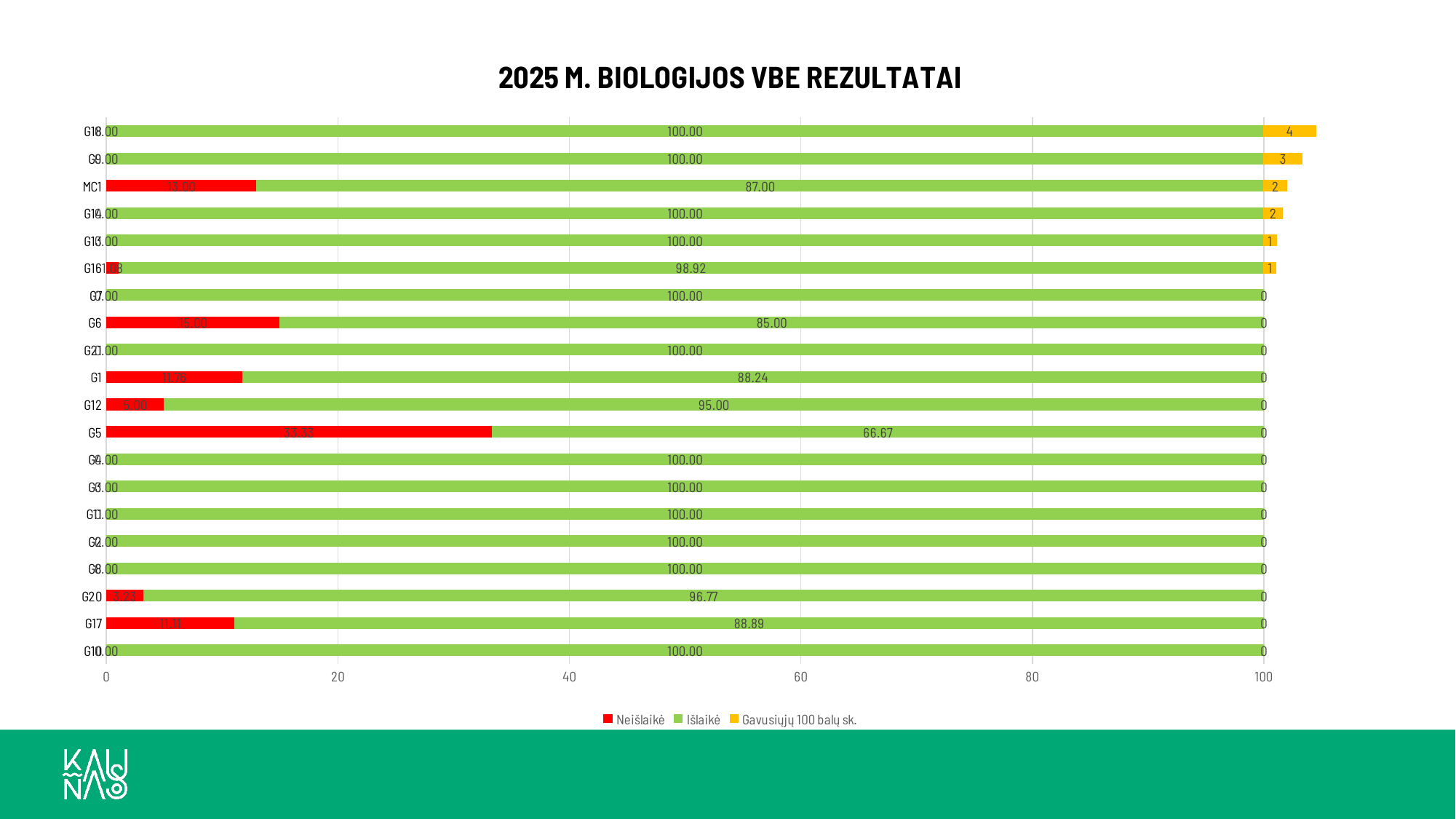

### Chart: 2025 M. BIOLOGIJOS VBE REZULTATAI

| Category | Neišlaikė | Išlaikė | Gavusiųjų 100 balų sk. |
|---|---|---|---|
| G10 | 0.0 | 100.0 | 0.0 |
| G17 | 11.11111111111111 | 88.88888888888889 | 0.0 |
| G20 | 3.225806451612903 | 96.7741935483871 | 0.0 |
| G8 | 0.0 | 100.0 | 0.0 |
| G2 | 0.0 | 100.0 | 0.0 |
| G11 | 0.0 | 100.0 | 0.0 |
| G3 | 0.0 | 100.0 | 0.0 |
| G4 | 0.0 | 100.0 | 0.0 |
| G5 | 33.333333333333336 | 66.66666666666667 | 0.0 |
| G12 | 5.0 | 95.0 | 0.0 |
| G1 | 11.764705882352942 | 88.23529411764706 | 0.0 |
| G21 | 0.0 | 100.0 | 0.0 |
| G6 | 15.0 | 85.0 | 0.0 |
| G7 | 0.0 | 100.0 | 0.0 |
| G16 | 1.075268817204301 | 98.9247311827957 | 1.075268817204301 |
| G13 | 0.0 | 100.0 | 1.0869565217391304 |
| G14 | 0.0 | 100.0 | 1.639344262295082 |
| MC1 | 13.0 | 87.0 | 2.0 |
| G9 | 0.0 | 100.0 | 3.3333333333333335 |
| G18 | 0.0 | 100.0 | 4.477611940298507 |